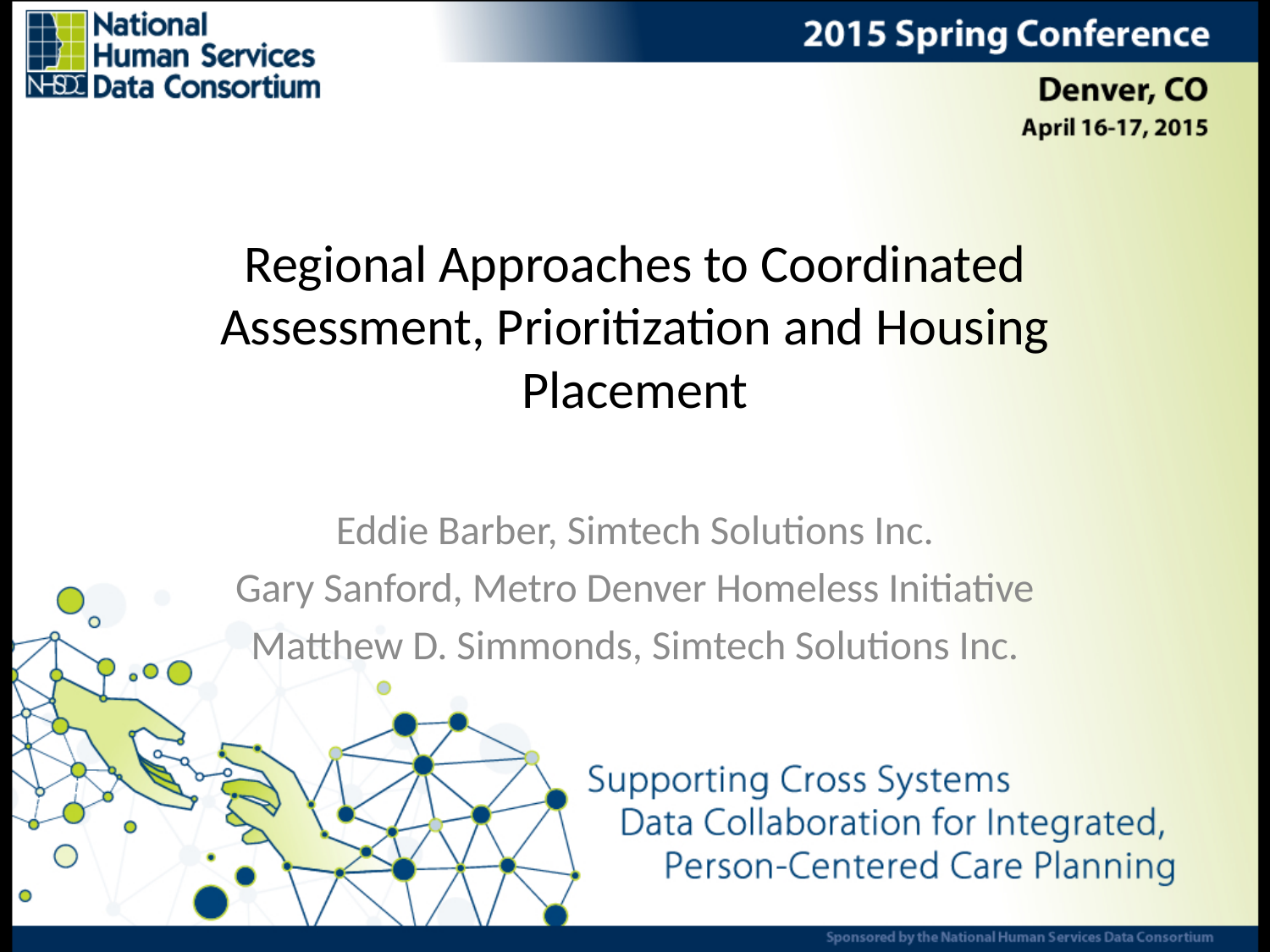

# Regional Approaches to Coordinated Assessment, Prioritization and Housing Placement
Eddie Barber, Simtech Solutions Inc.
Gary Sanford, Metro Denver Homeless Initiative
Matthew D. Simmonds, Simtech Solutions Inc.